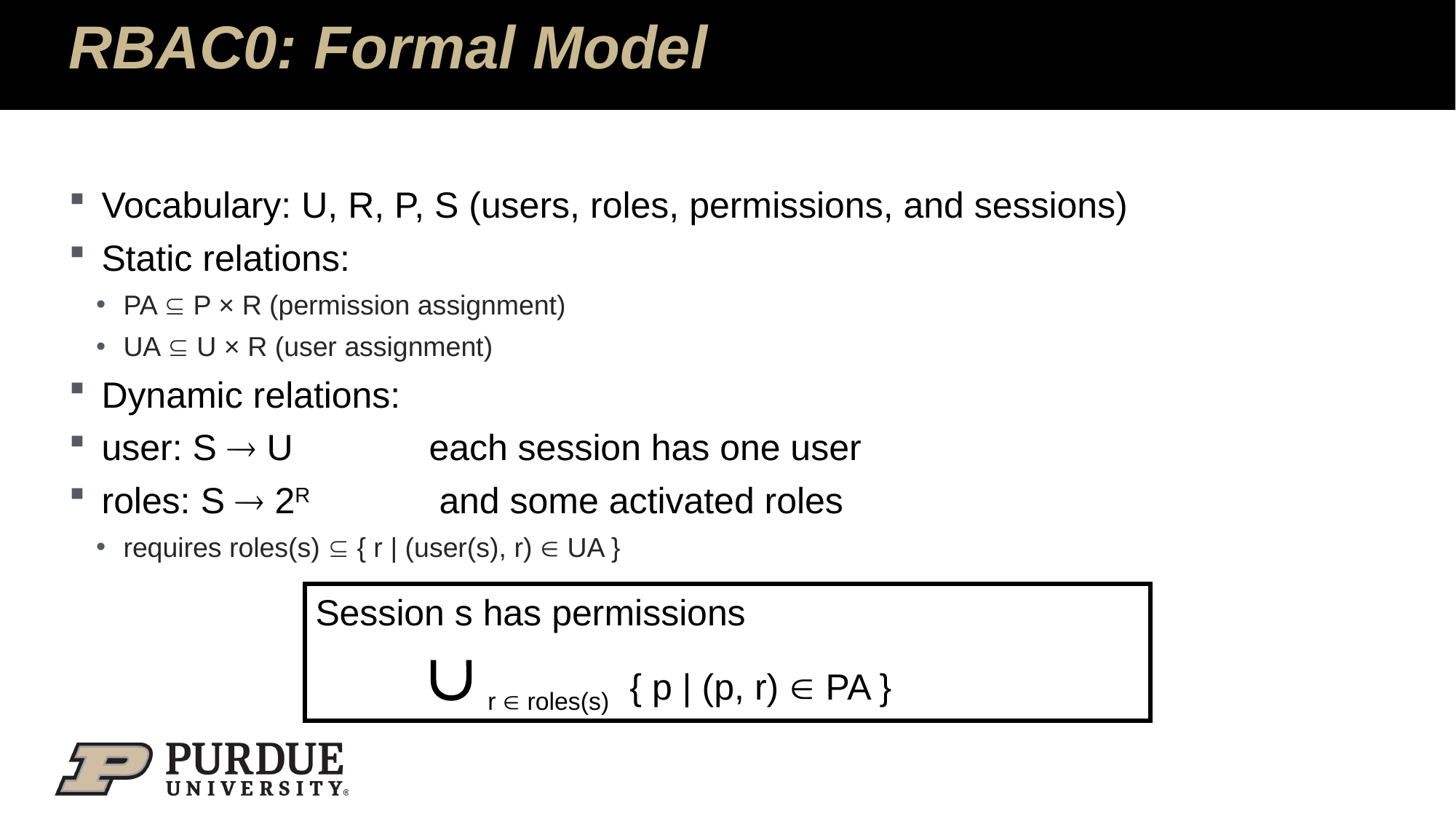

# RBAC0: Formal Model
Vocabulary: U, R, P, S (users, roles, permissions, and sessions)
Static relations:
PA ⊆ P × R (permission assignment)
UA ⊆ U × R (user assignment)
Dynamic relations:
user: S → U 		each session has one user
roles: S → 2R 		 and some activated roles
requires roles(s) ⊆ { r | (user(s), r) ∈ UA }
Session s has permissions					∪ r ∈ roles(s)  { p | (p, r) ∈ PA }